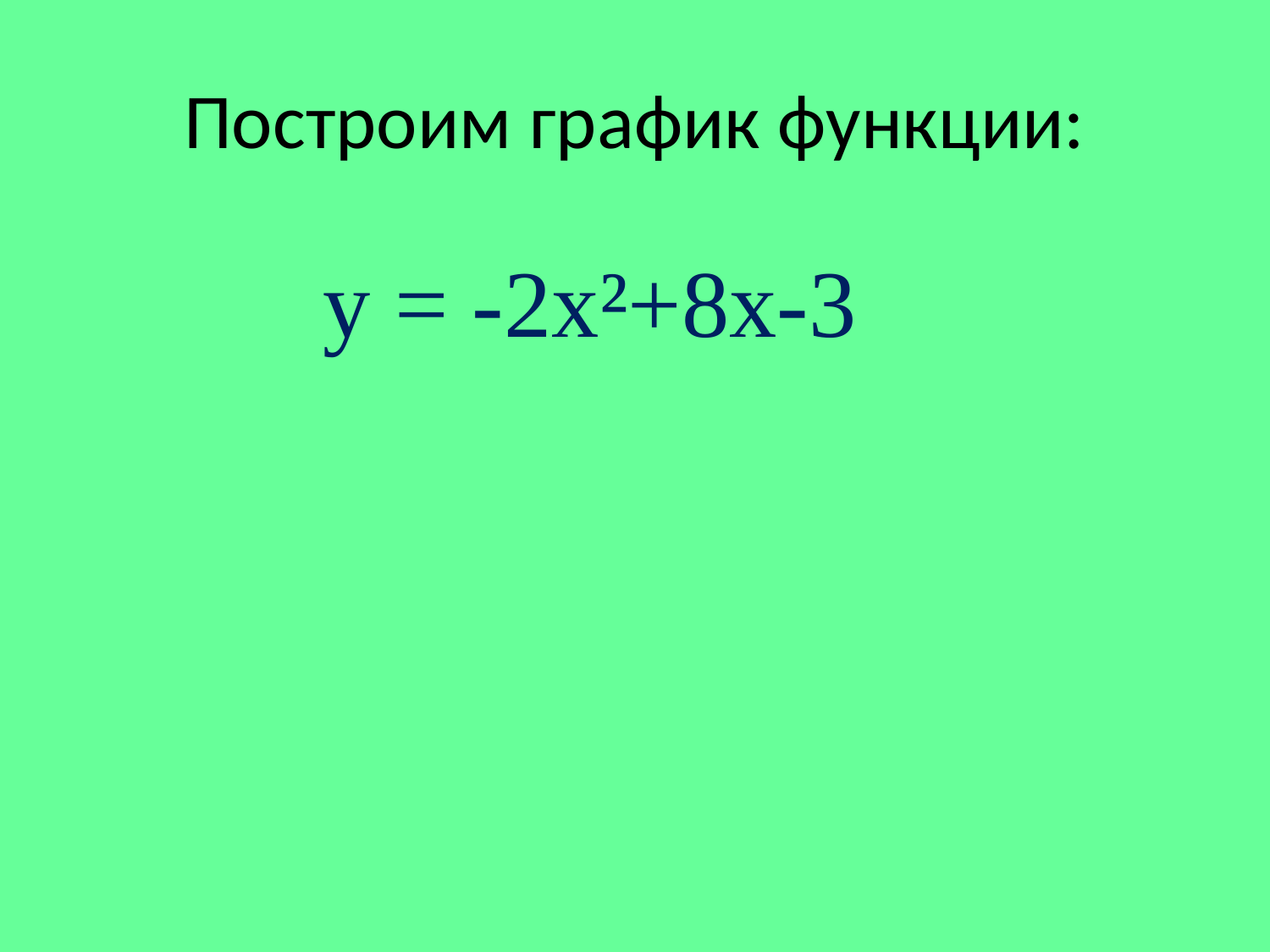

# Построим график функции:

 у = -2х²+8х-3